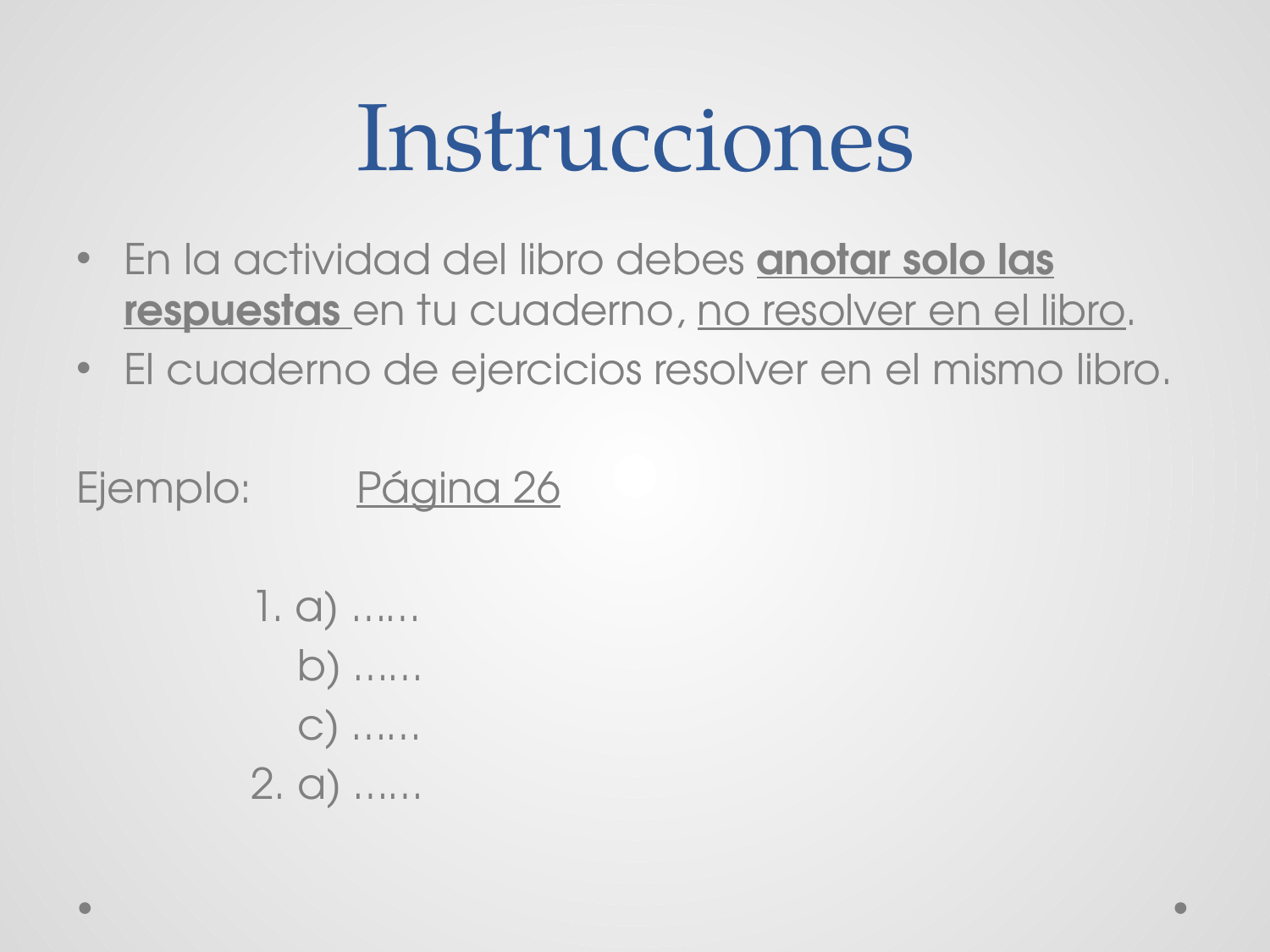

# Instrucciones
En la actividad del libro debes anotar solo las respuestas en tu cuaderno, no resolver en el libro.
El cuaderno de ejercicios resolver en el mismo libro.

Ejemplo:         Página 26

               1. a) ……
                   b) ……
                   c) ……
               2. a) ……